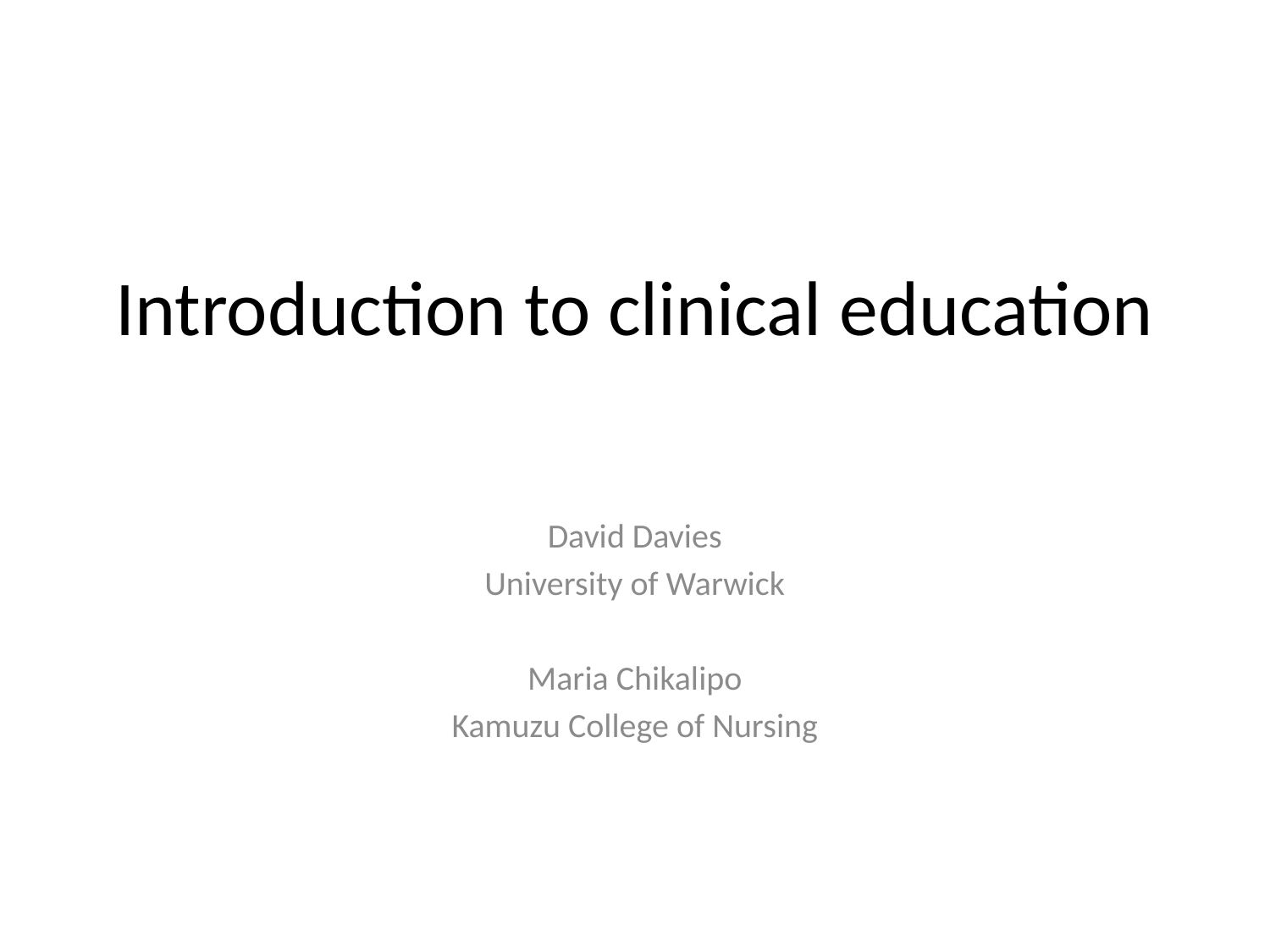

# Introduction to clinical education
David Davies
University of Warwick

Maria Chikalipo
Kamuzu College of Nursing